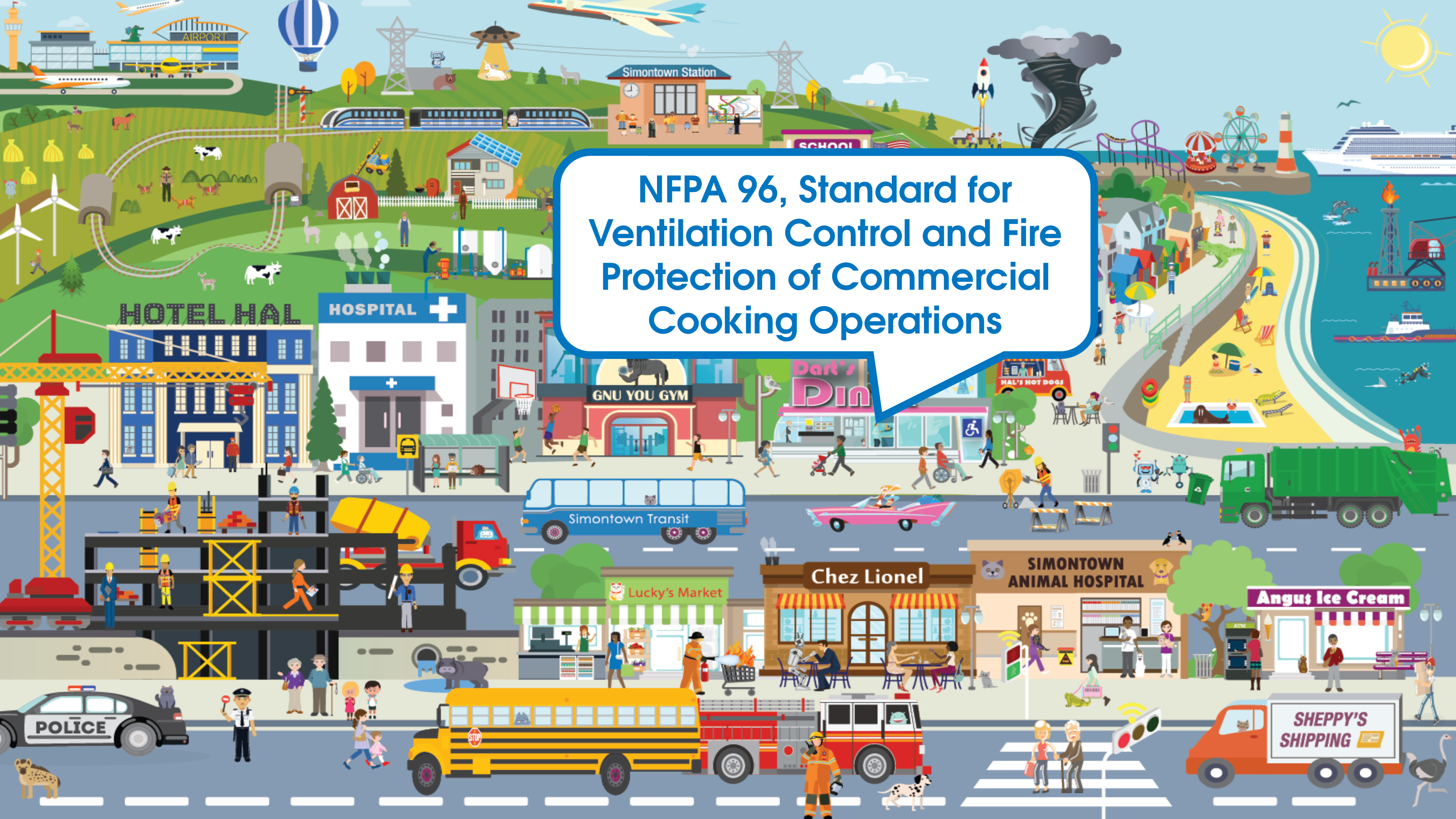

NFPA 96, Standard for Ventilation Control and Fire Protection of Commercial Cooking Operations